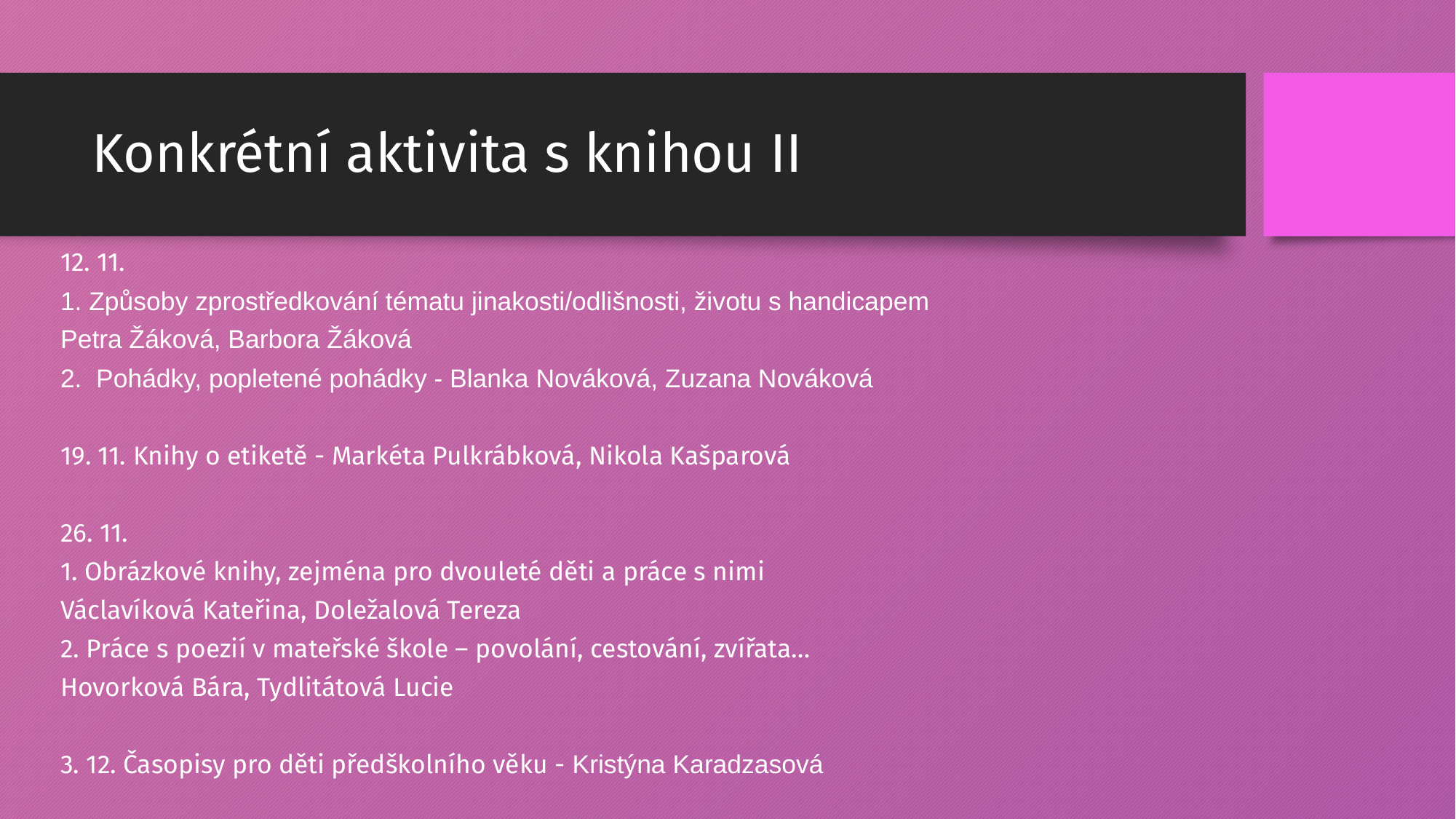

# Konkrétní aktivita s knihou II
12. 11.
1. Způsoby zprostředkování tématu jinakosti/odlišnosti, životu s handicapem
Petra Žáková, Barbora Žáková
2.  Pohádky, popletené pohádky - Blanka Nováková, Zuzana Nováková

19. 11. Knihy o etiketě - Markéta Pulkrábková, Nikola Kašparová

26. 11.
1. Obrázkové knihy, zejména pro dvouleté děti a práce s nimi
Václavíková Kateřina, Doležalová Tereza
2. Práce s poezií v mateřské škole – povolání, cestování, zvířata…
Hovorková Bára, Tydlitátová Lucie

3. 12. Časopisy pro děti předškolního věku - Kristýna Karadzasová